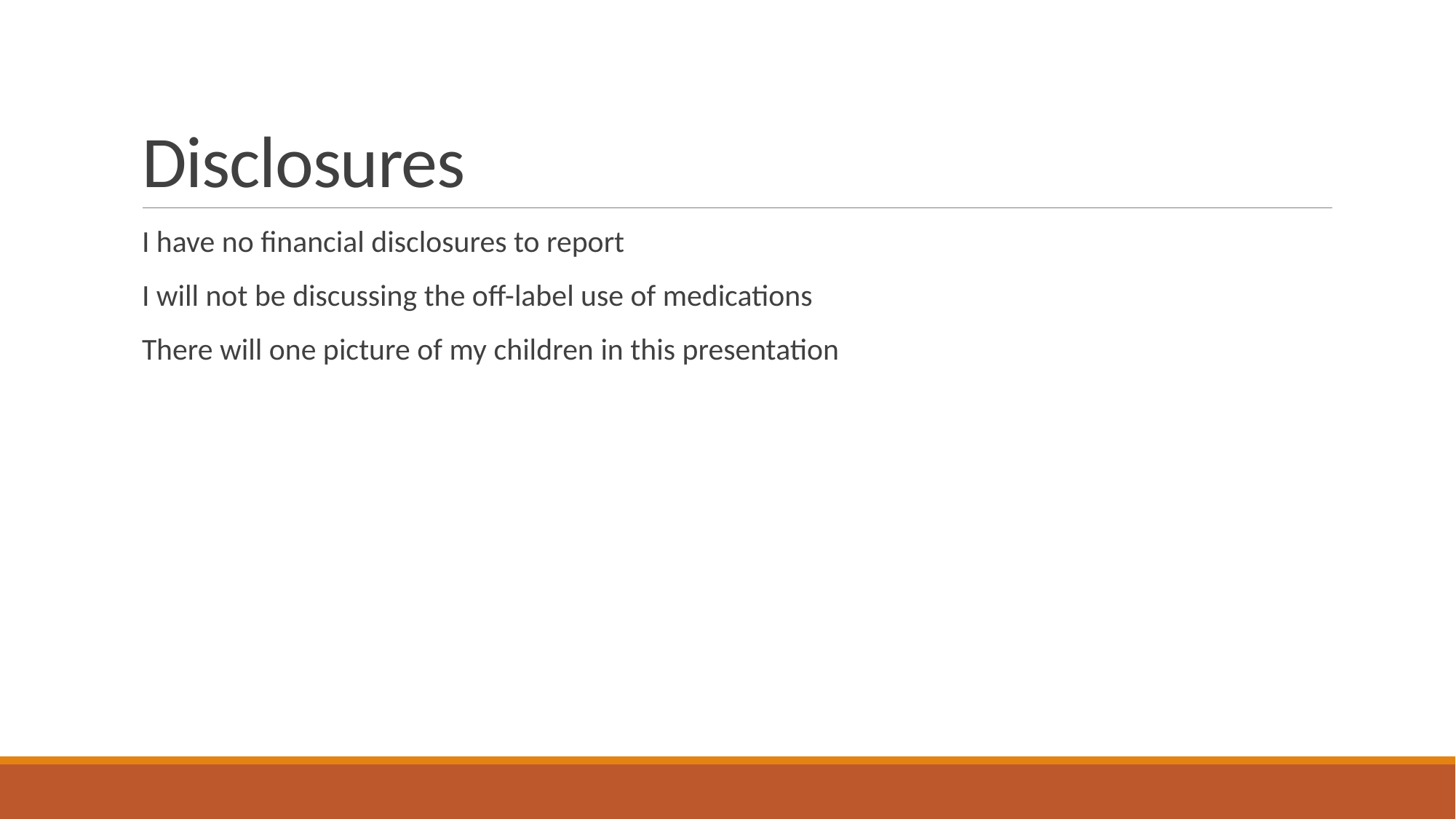

# Disclosures
I have no financial disclosures to report
I will not be discussing the off-label use of medications
There will one picture of my children in this presentation